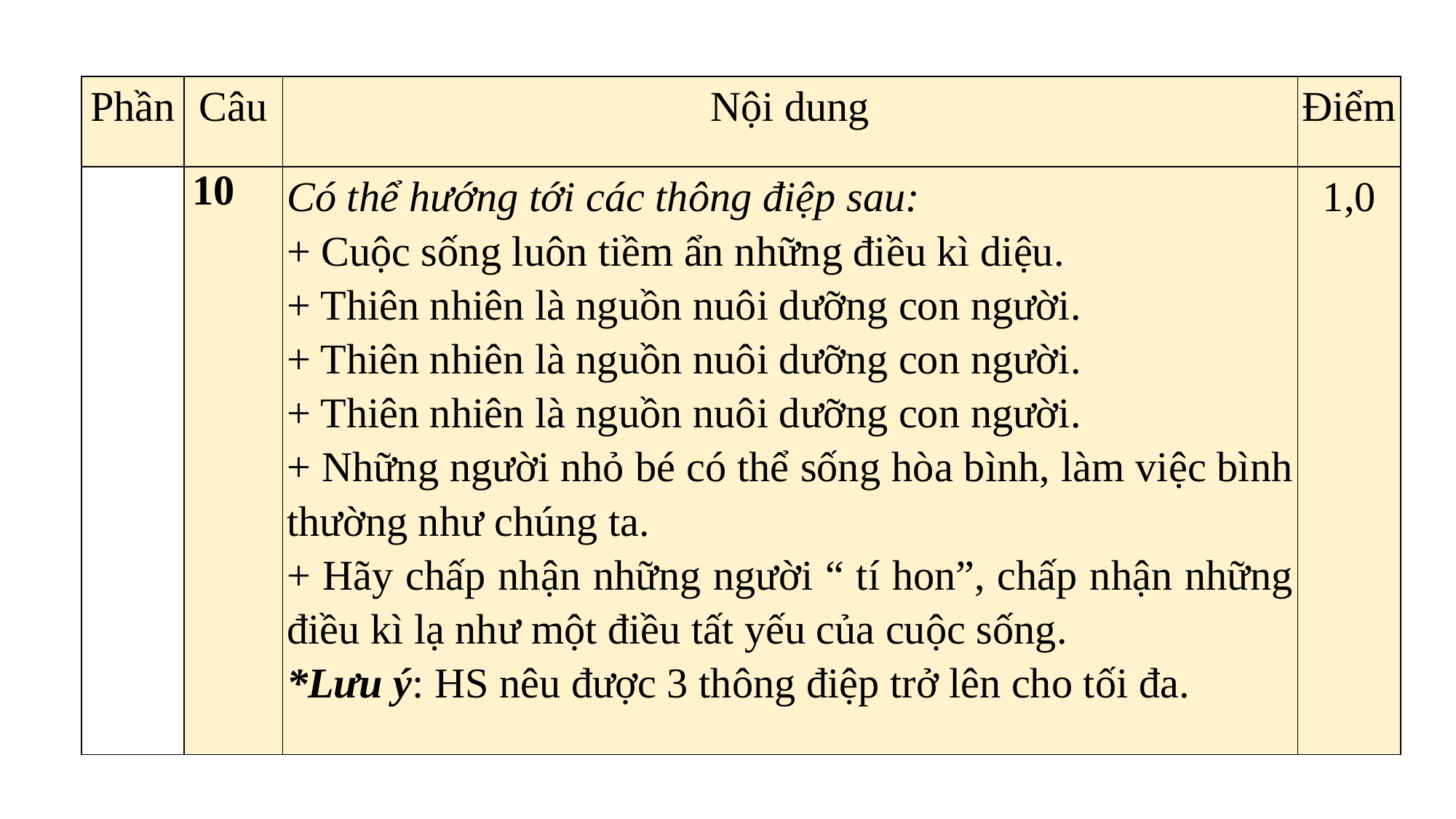

| Phần | Câu | Nội dung | Điểm |
| --- | --- | --- | --- |
|  | 10 | Có thể hướng tới các thông điệp sau: + Cuộc sống luôn tiềm ẩn những điều kì diệu. + Thiên nhiên là nguồn nuôi dưỡng con người. + Thiên nhiên là nguồn nuôi dưỡng con người. + Thiên nhiên là nguồn nuôi dưỡng con người. + Những người nhỏ bé có thể sống hòa bình, làm việc bình thường như chúng ta. + Hãy chấp nhận những người “ tí hon”, chấp nhận những điều kì lạ như một điều tất yếu của cuộc sống. \*Lưu ý: HS nêu được 3 thông điệp trở lên cho tối đa. | 1,0 |